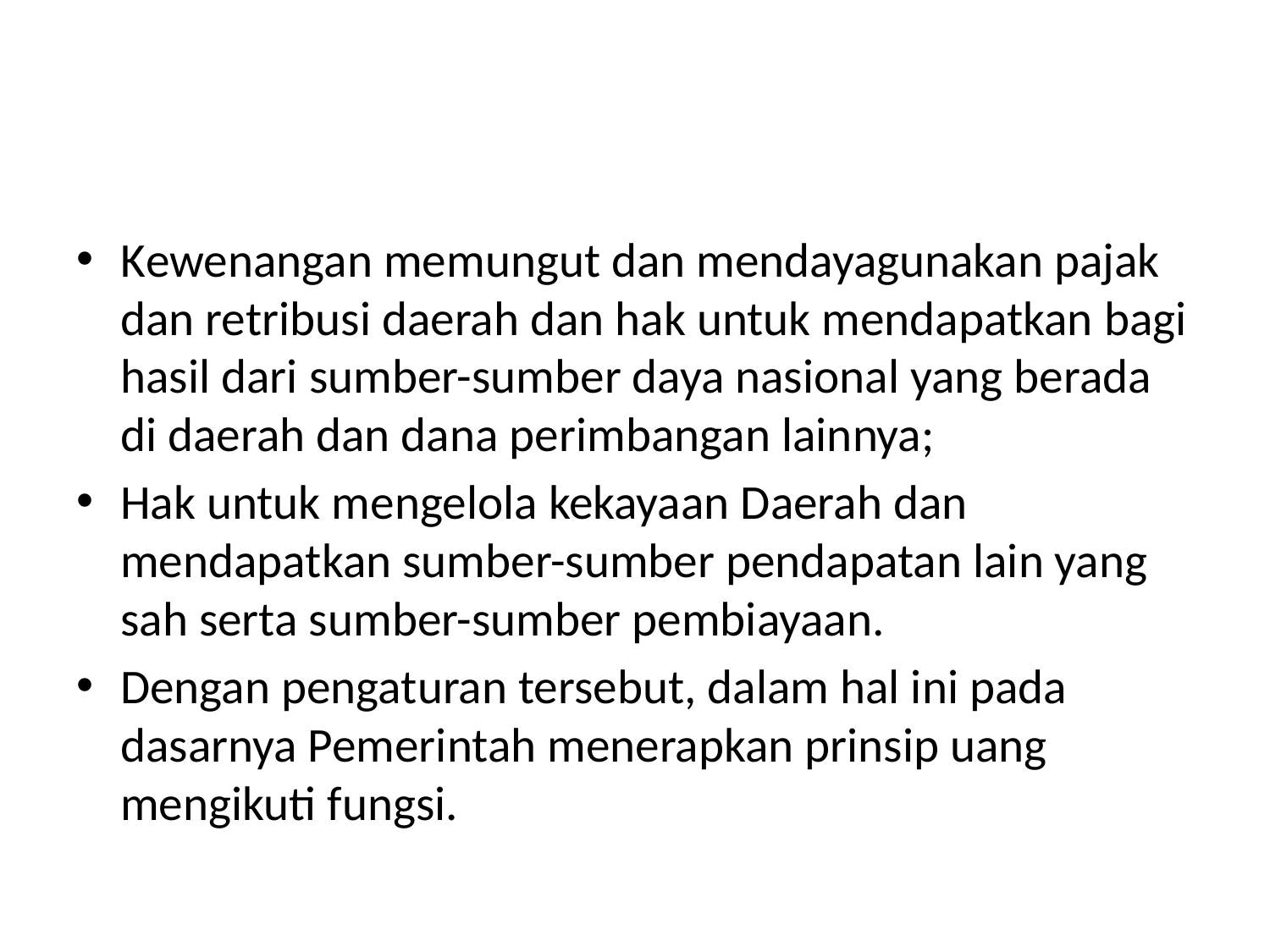

#
Kewenangan memungut dan mendayagunakan pajak dan retribusi daerah dan hak untuk mendapatkan bagi hasil dari sumber-sumber daya nasional yang berada di daerah dan dana perimbangan lainnya;
Hak untuk mengelola kekayaan Daerah dan mendapatkan sumber-sumber pendapatan lain yang sah serta sumber-sumber pembiayaan.
Dengan pengaturan tersebut, dalam hal ini pada dasarnya Pemerintah menerapkan prinsip uang mengikuti fungsi.